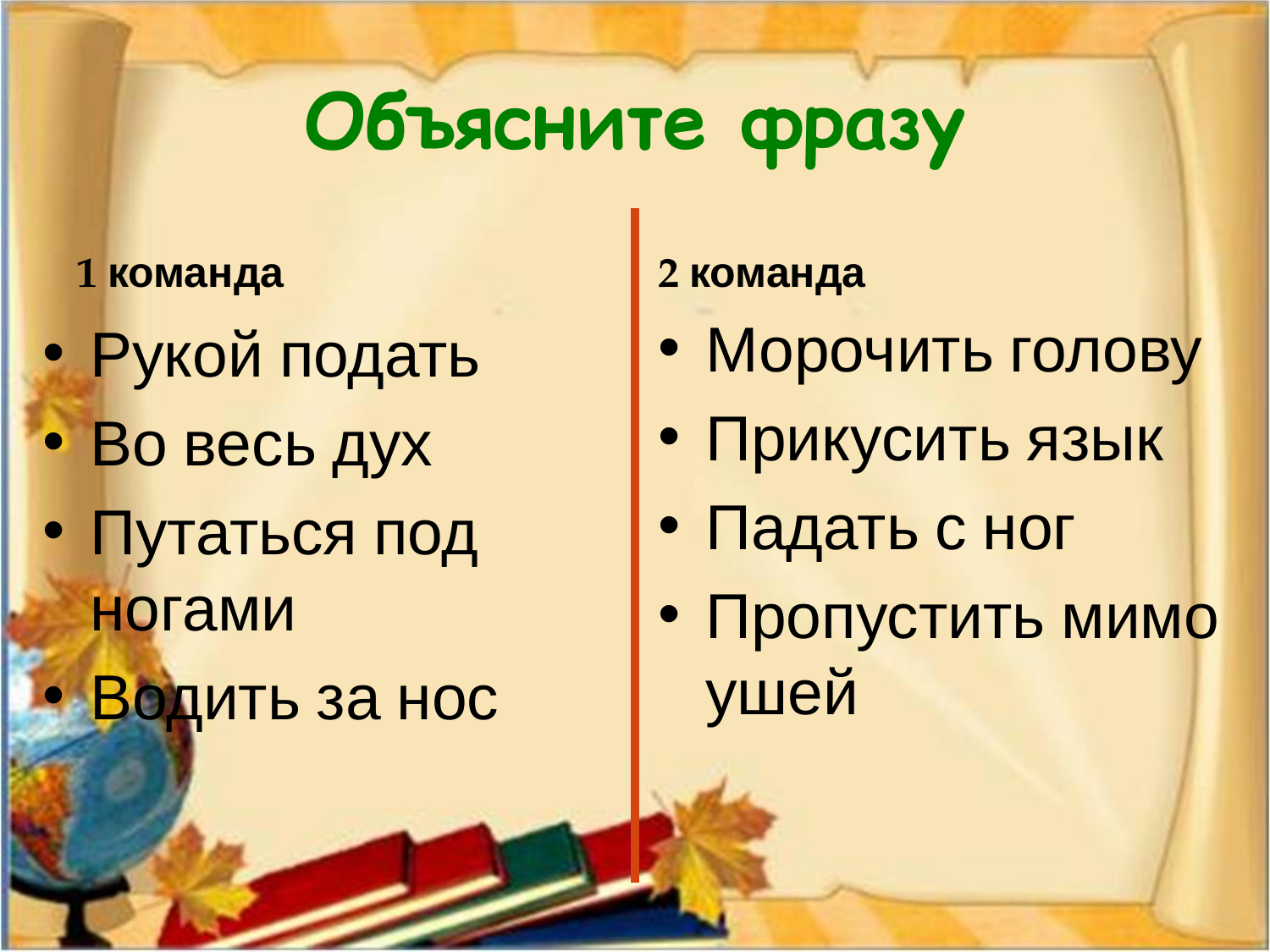

# Объясните фразу
1 команда
2 команда
Морочить голову
Прикусить язык
Падать с ног
Пропустить мимо ушей
Рукой подать
Во весь дух
Путаться под ногами
Водить за нос